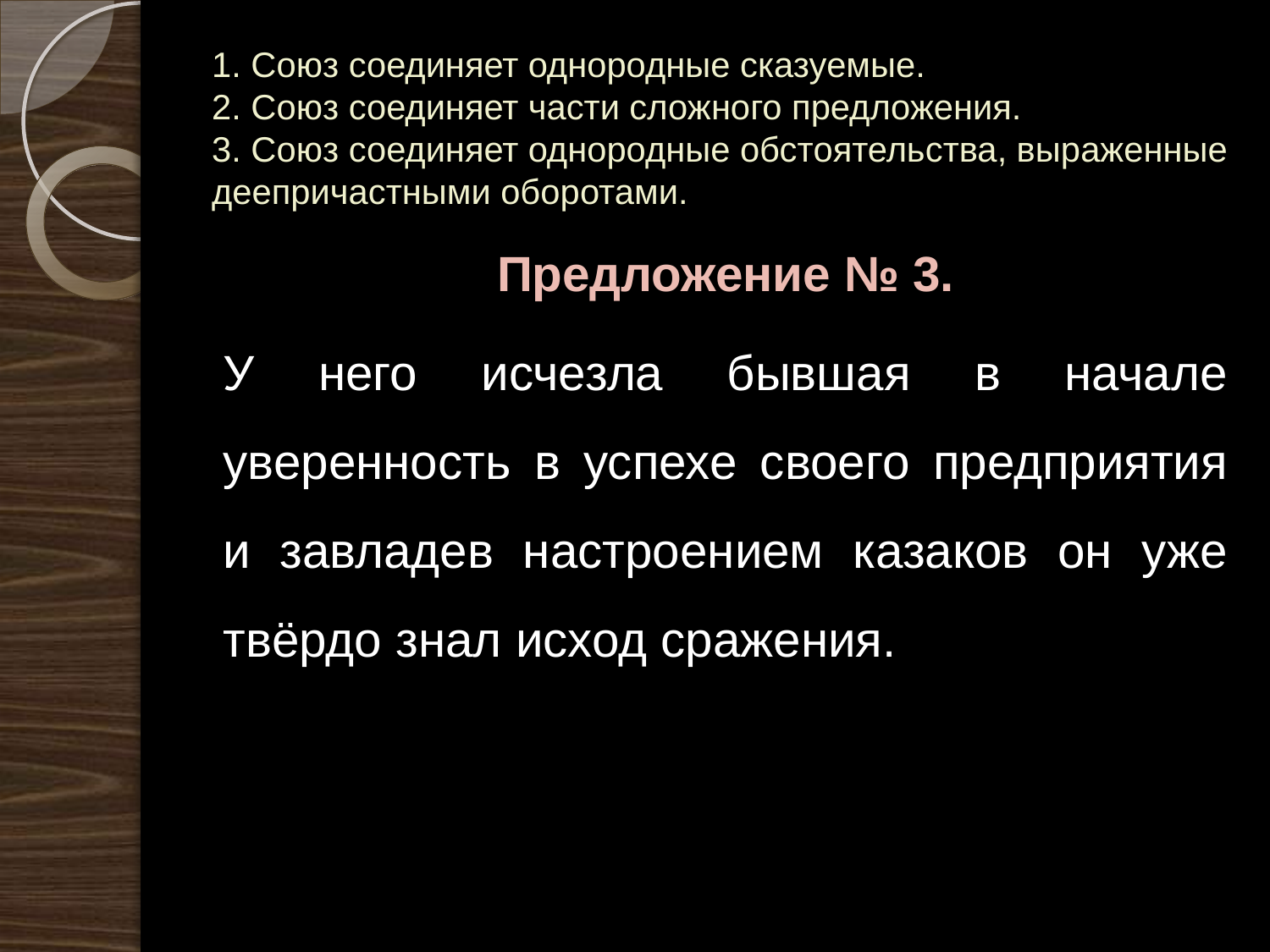

# 1. Союз соединяет однородные сказуемые. 2. Союз соединяет части сложного предложения. 3. Союз соединяет однородные обстоятельства, выраженные деепричастными оборотами.
Предложение № 3.
У него исчезла бывшая в начале уверенность в успехе своего предприятия и завладев настроением казаков он уже твёрдо знал исход сражения.